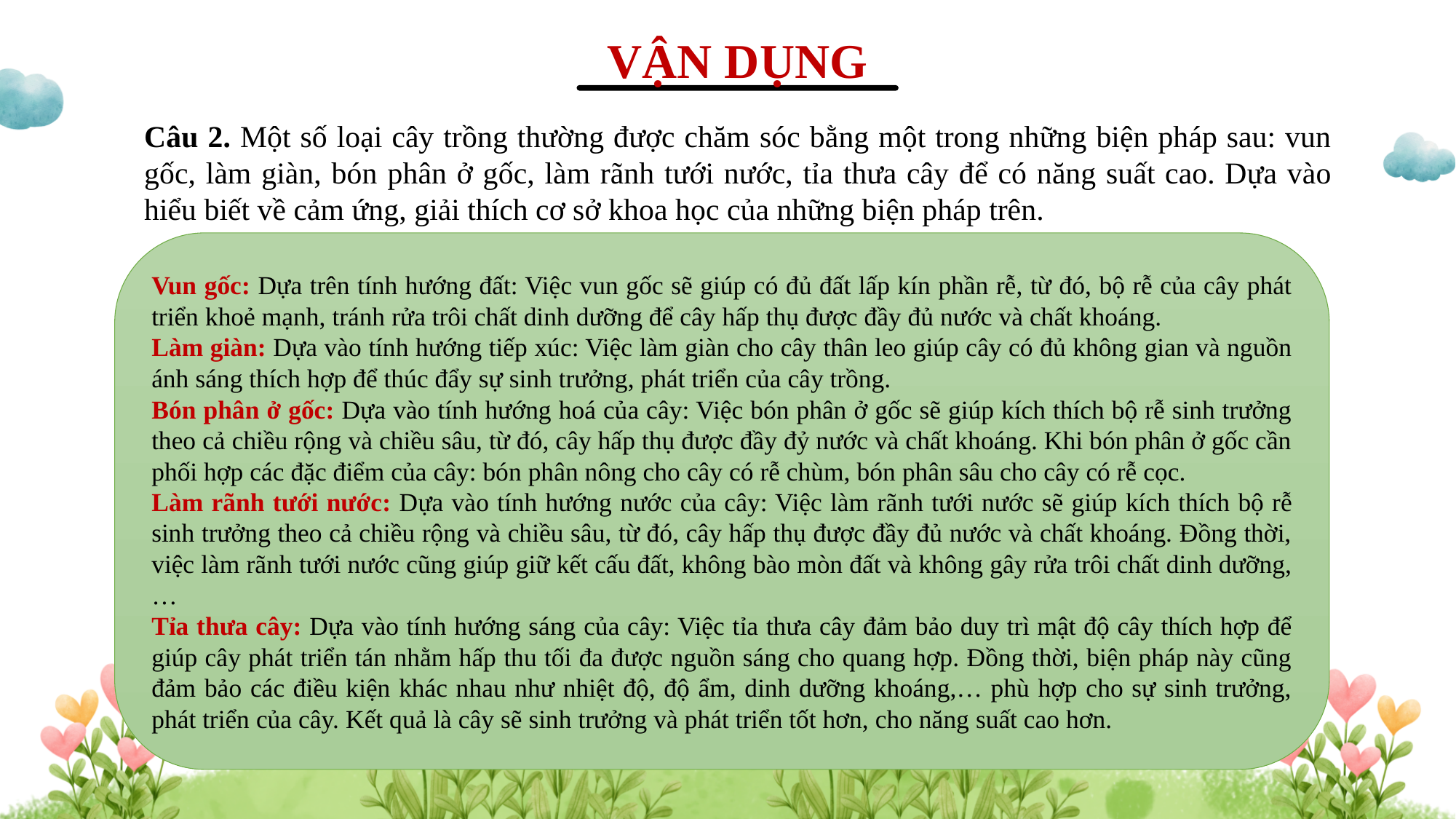

VẬN DỤNG

Câu 2. Một số loại cây trồng thường được chăm sóc bằng một trong những biện pháp sau: vun gốc, làm giàn, bón phân ở gốc, làm rãnh tưới nước, tỉa thưa cây để có năng suất cao. Dựa vào hiểu biết về cảm ứng, giải thích cơ sở khoa học của những biện pháp trên.
Vun gốc: Dựa trên tính hướng đất: Việc vun gốc sẽ giúp có đủ đất lấp kín phần rễ, từ đó, bộ rễ của cây phát triển khoẻ mạnh, tránh rửa trôi chất dinh dưỡng để cây hấp thụ được đầy đủ nước và chất khoáng.
Làm giàn: Dựa vào tính hướng tiếp xúc: Việc làm giàn cho cây thân leo giúp cây có đủ không gian và nguồn ánh sáng thích hợp để thúc đẩy sự sinh trưởng, phát triển của cây trồng.
Bón phân ở gốc: Dựa vào tính hướng hoá của cây: Việc bón phân ở gốc sẽ giúp kích thích bộ rễ sinh trưởng theo cả chiều rộng và chiều sâu, từ đó, cây hấp thụ được đầy đỷ nước và chất khoáng. Khi bón phân ở gốc cần phối hợp các đặc điểm của cây: bón phân nông cho cây có rễ chùm, bón phân sâu cho cây có rễ cọc.
Làm rãnh tưới nước: Dựa vào tính hướng nước của cây: Việc làm rãnh tưới nước sẽ giúp kích thích bộ rễ sinh trưởng theo cả chiều rộng và chiều sâu, từ đó, cây hấp thụ được đầy đủ nước và chất khoáng. Đồng thời, việc làm rãnh tưới nước cũng giúp giữ kết cấu đất, không bào mòn đất và không gây rửa trôi chất dinh dưỡng,…
Tỉa thưa cây: Dựa vào tính hướng sáng của cây: Việc tỉa thưa cây đảm bảo duy trì mật độ cây thích hợp để giúp cây phát triển tán nhằm hấp thu tối đa được nguồn sáng cho quang hợp. Đồng thời, biện pháp này cũng đảm bảo các điều kiện khác nhau như nhiệt độ, độ ẩm, dinh dưỡng khoáng,… phù hợp cho sự sinh trưởng, phát triển của cây. Kết quả là cây sẽ sinh trưởng và phát triển tốt hơn, cho năng suất cao hơn.